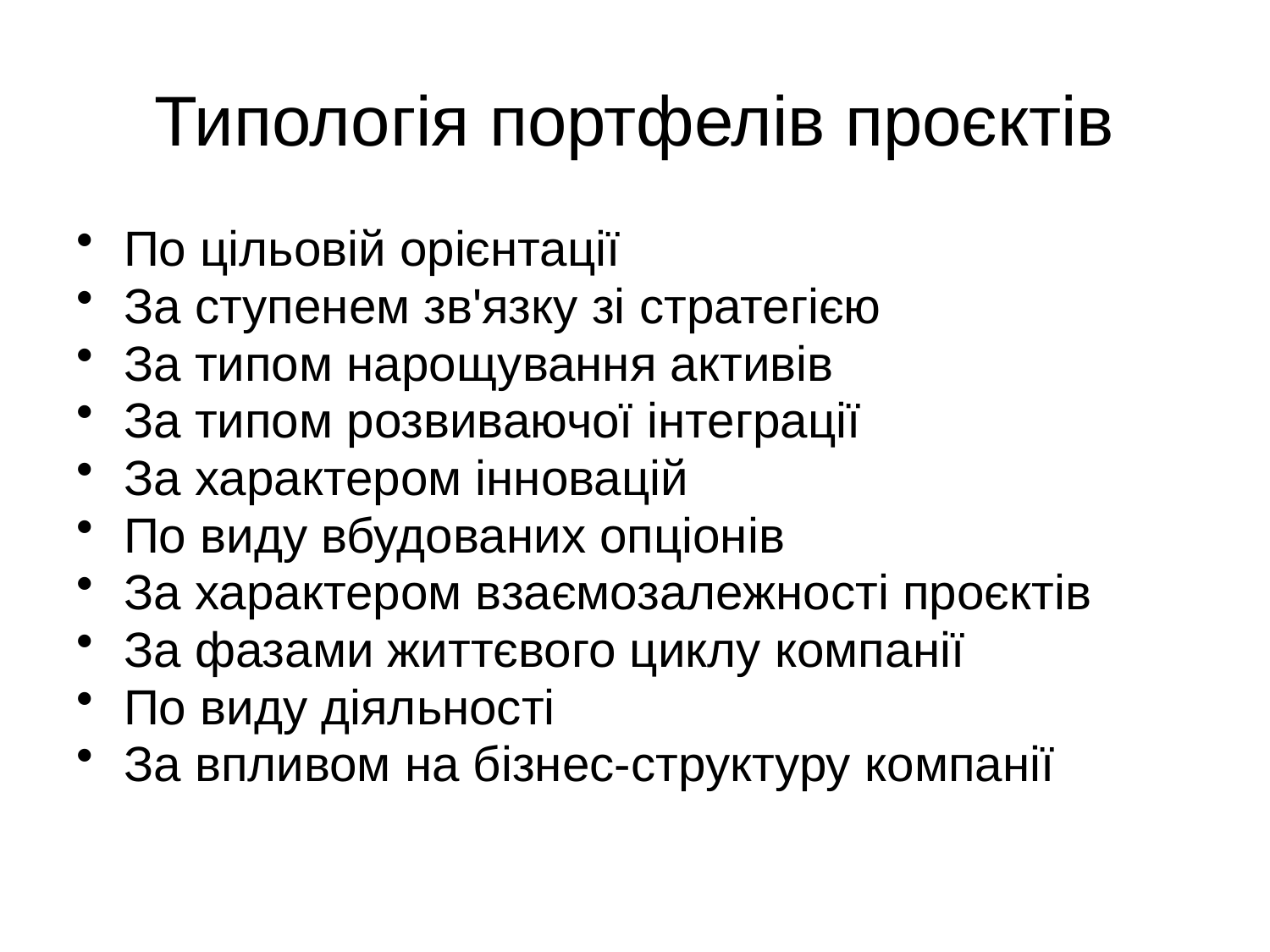

# Типологія портфелів проєктів
По цільовій орієнтації
За ступенем зв'язку зі стратегією
За типом нарощування активів
За типом розвиваючої інтеграції
За характером інновацій
По виду вбудованих опціонів
За характером взаємозалежності проєктів
За фазами життєвого циклу компанії
По виду діяльності
За впливом на бізнес-структуру компанії